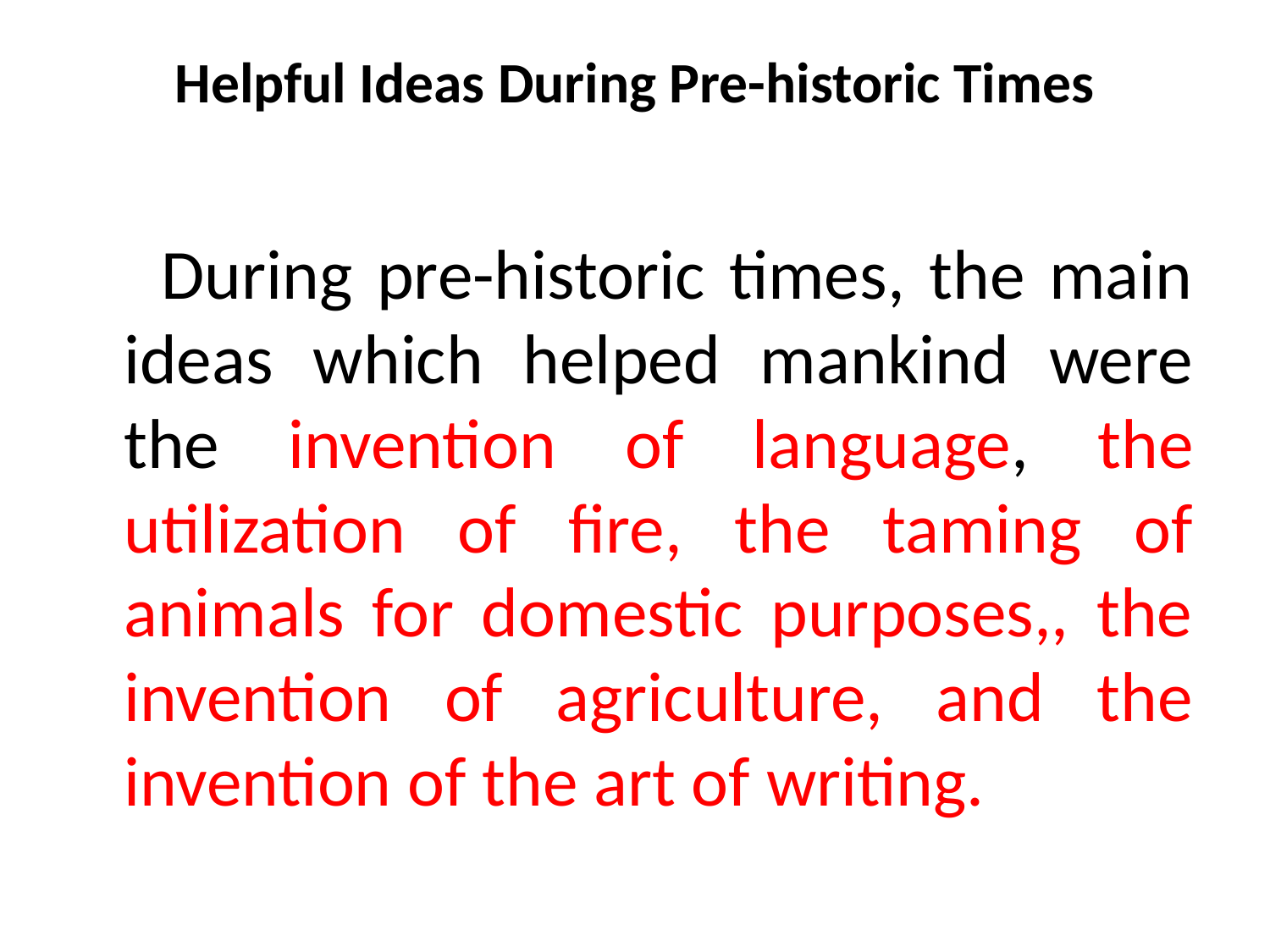

# Helpful Ideas During Pre-historic Times
    During pre-historic times, the main ideas which helped mankind were the invention of language, the utilization of fire, the taming of animals for domestic purposes,, the invention of agriculture, and the invention of the art of writing.